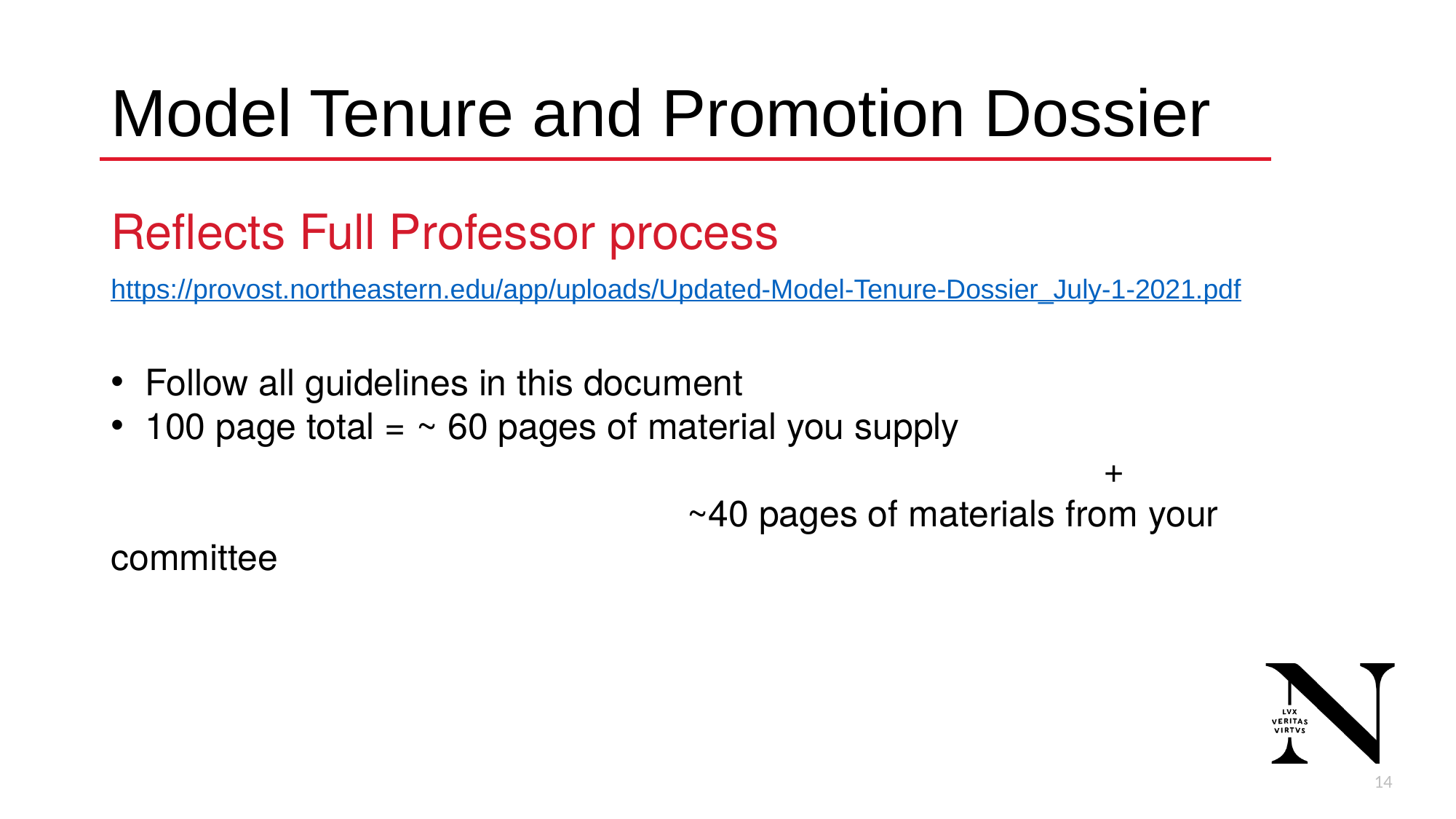

# Model Tenure and Promotion Dossier
Reflects Full Professor process
https://provost.northeastern.edu/app/uploads/Updated-Model-Tenure-Dossier_July-1-2021.pdf

Follow all guidelines in this document
100 page total = ~ 60 pages of material you supply
									 +
					   ~40 pages of materials from your committee

14